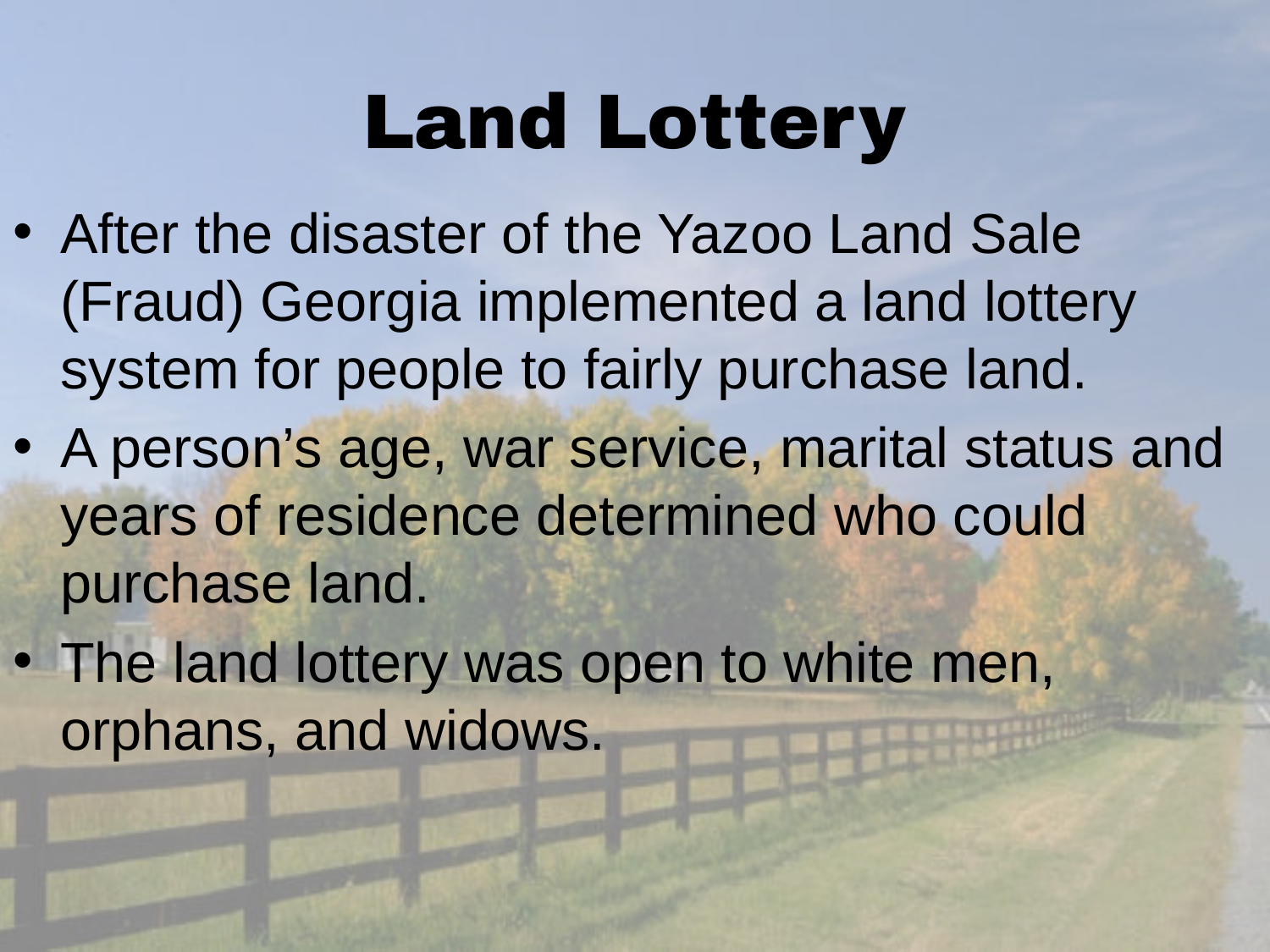

# Land Lottery
After the disaster of the Yazoo Land Sale (Fraud) Georgia implemented a land lottery system for people to fairly purchase land.
A person’s age, war service, marital status and years of residence determined who could purchase land.
The land lottery was open to white men, orphans, and widows.